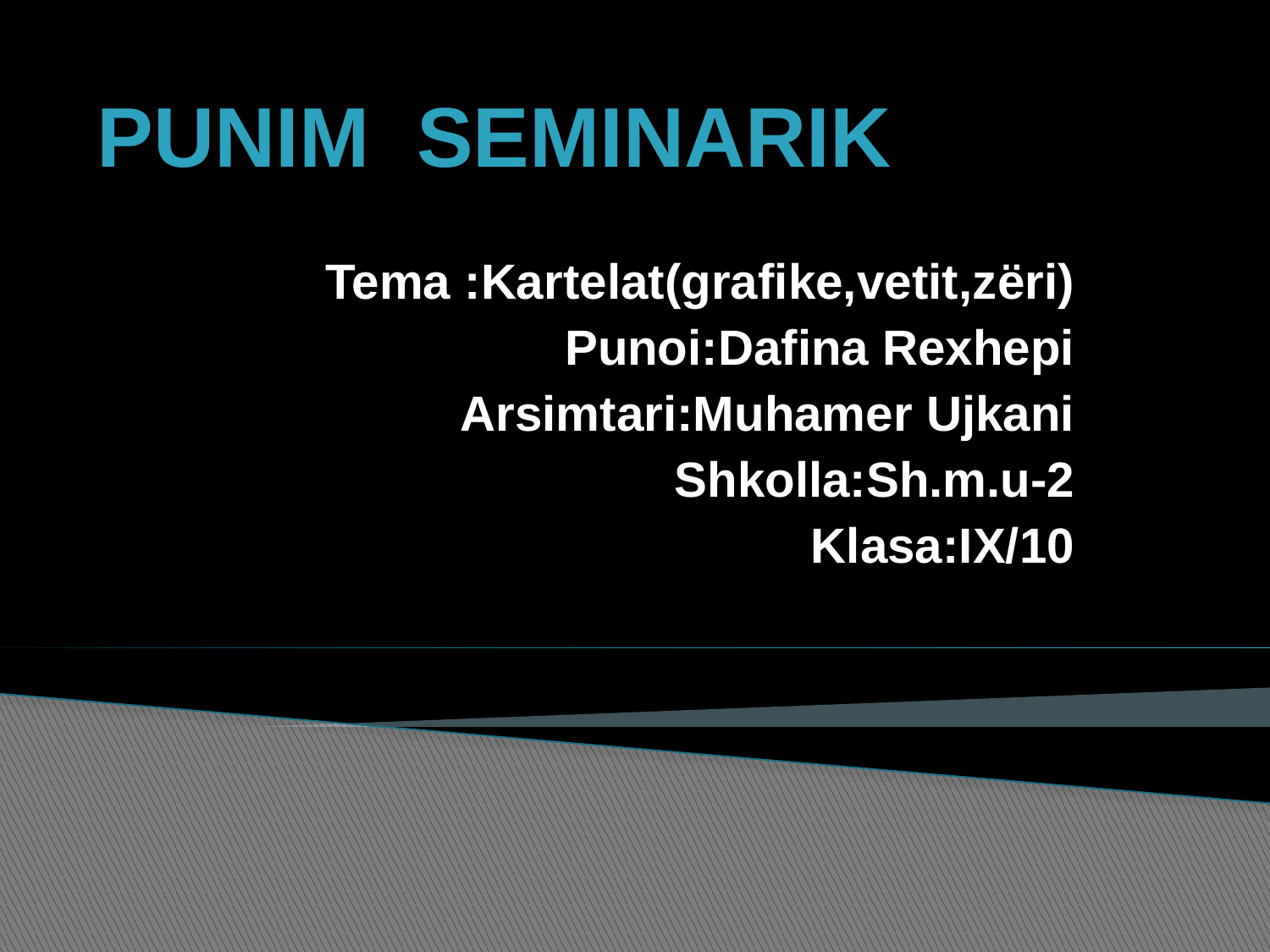

# Punim  Seminarik
Tema :Kartelat(grafike,vetit,zëri)
Punoi:Dafina Rexhepi
Arsimtari:Muhamer Ujkani
Shkolla:Sh.m.u-2
Klasa:IX/10